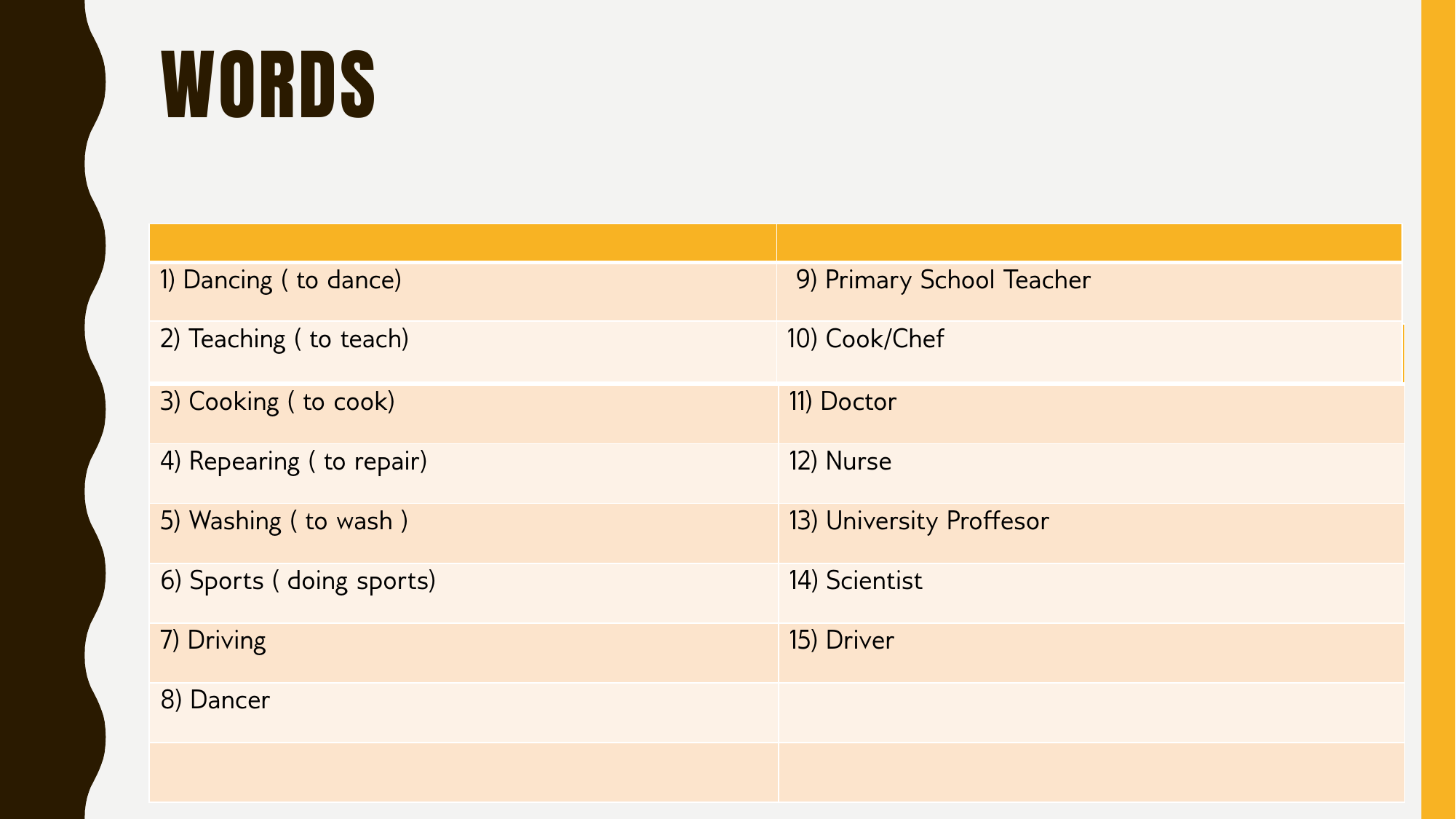

# Words
|  |  |
| --- | --- |
| 1) Dancing ( to dance) | 9) Primary School Teacher |
| 2) Teaching ( to teach) | 10) Cook/Chef |
|  |  |
| --- | --- |
| 3) Cooking ( to cook) | 11) Doctor |
| 4) Repearing ( to repair) | 12) Nurse |
| 5) Washing ( to wash ) | 13) University Proffesor |
| 6) Sports ( doing sports) | 14) Scientist |
| 7) Driving | 15) Driver |
| 8) Dancer |  |
|  |  |